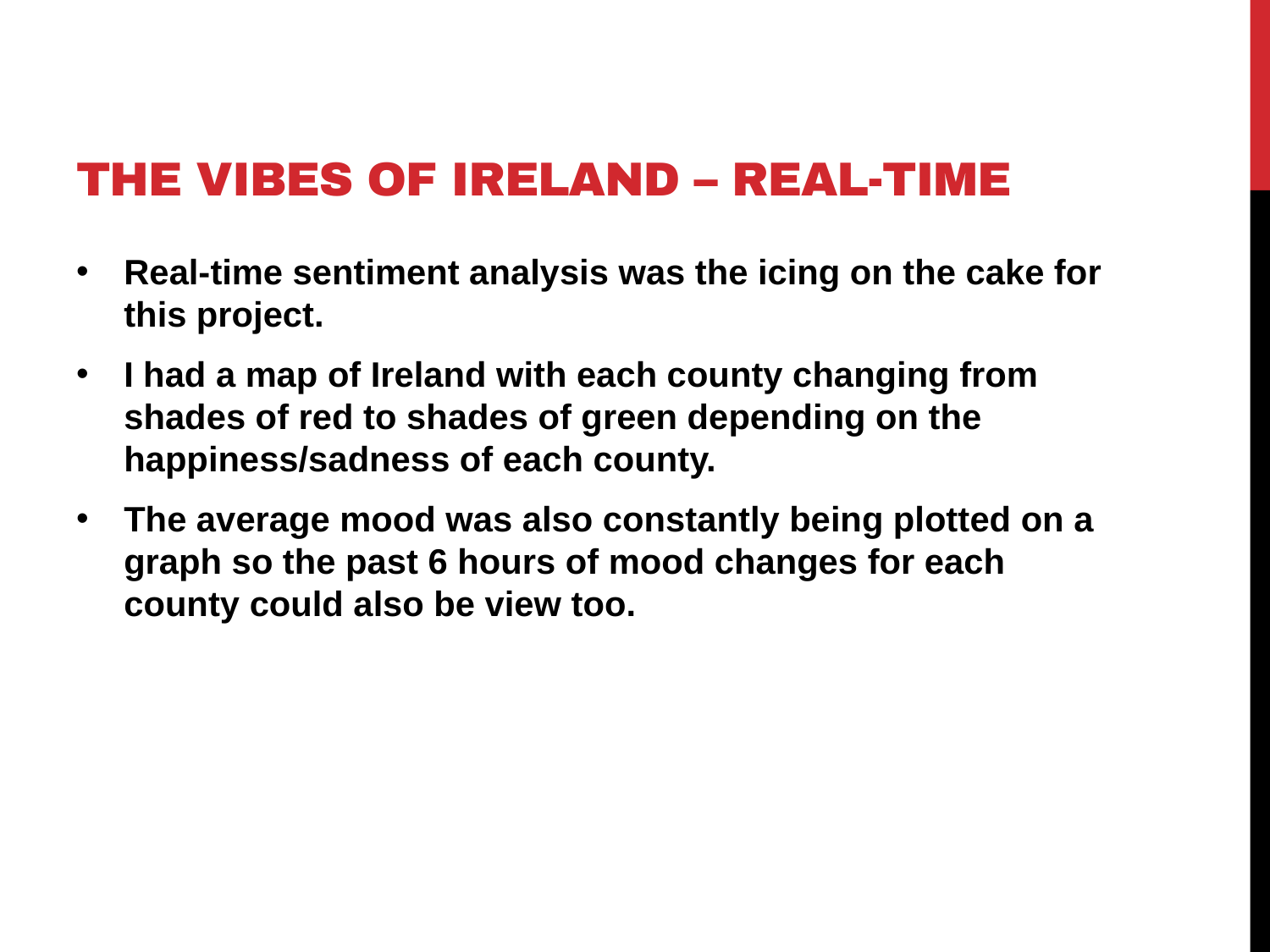

# The vibes of Ireland – Real-time
Real-time sentiment analysis was the icing on the cake for this project.
I had a map of Ireland with each county changing from shades of red to shades of green depending on the happiness/sadness of each county.
The average mood was also constantly being plotted on a graph so the past 6 hours of mood changes for each county could also be view too.